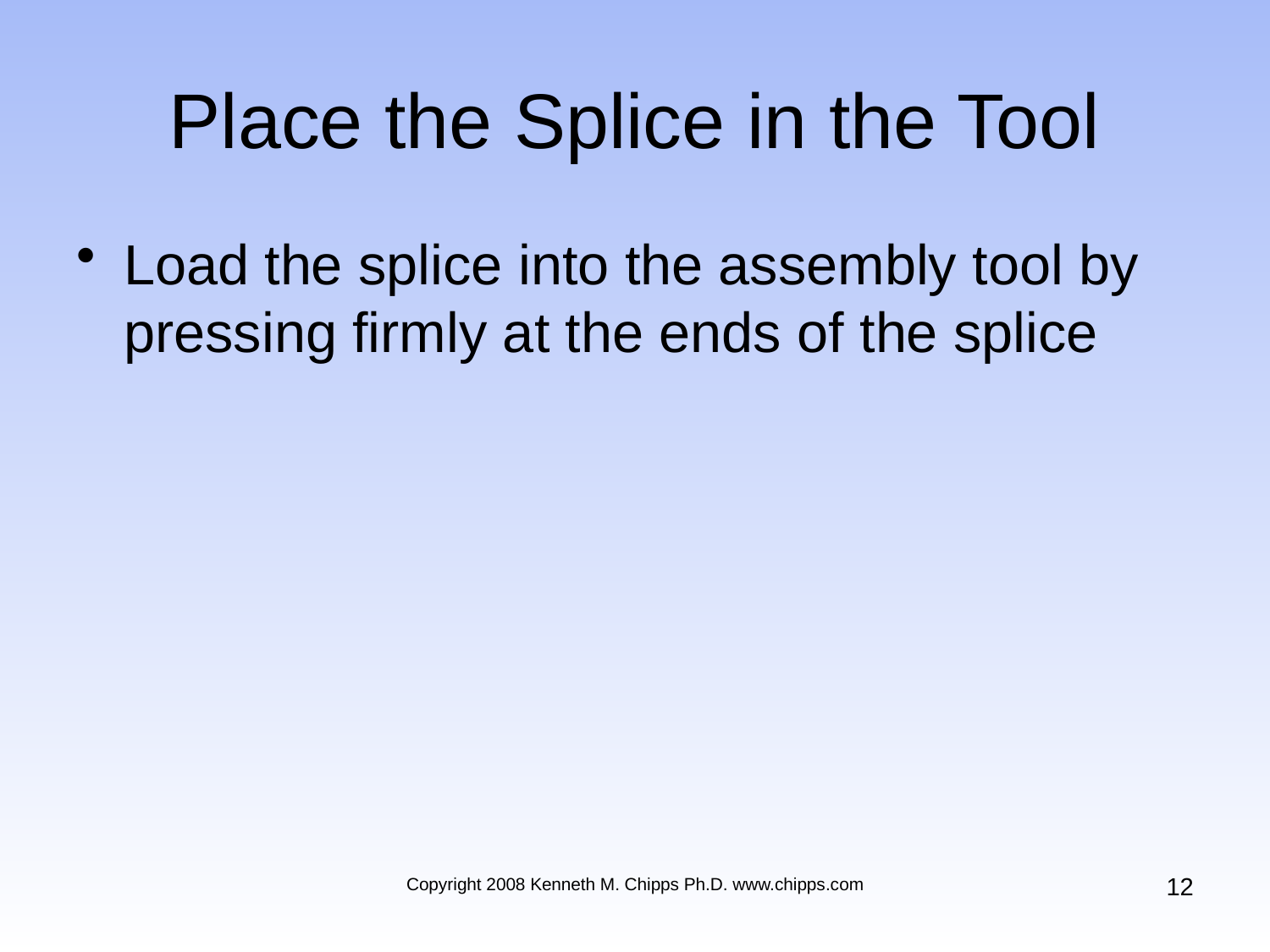

# Place the Splice in the Tool
Load the splice into the assembly tool by pressing firmly at the ends of the splice
12
Copyright 2008 Kenneth M. Chipps Ph.D. www.chipps.com